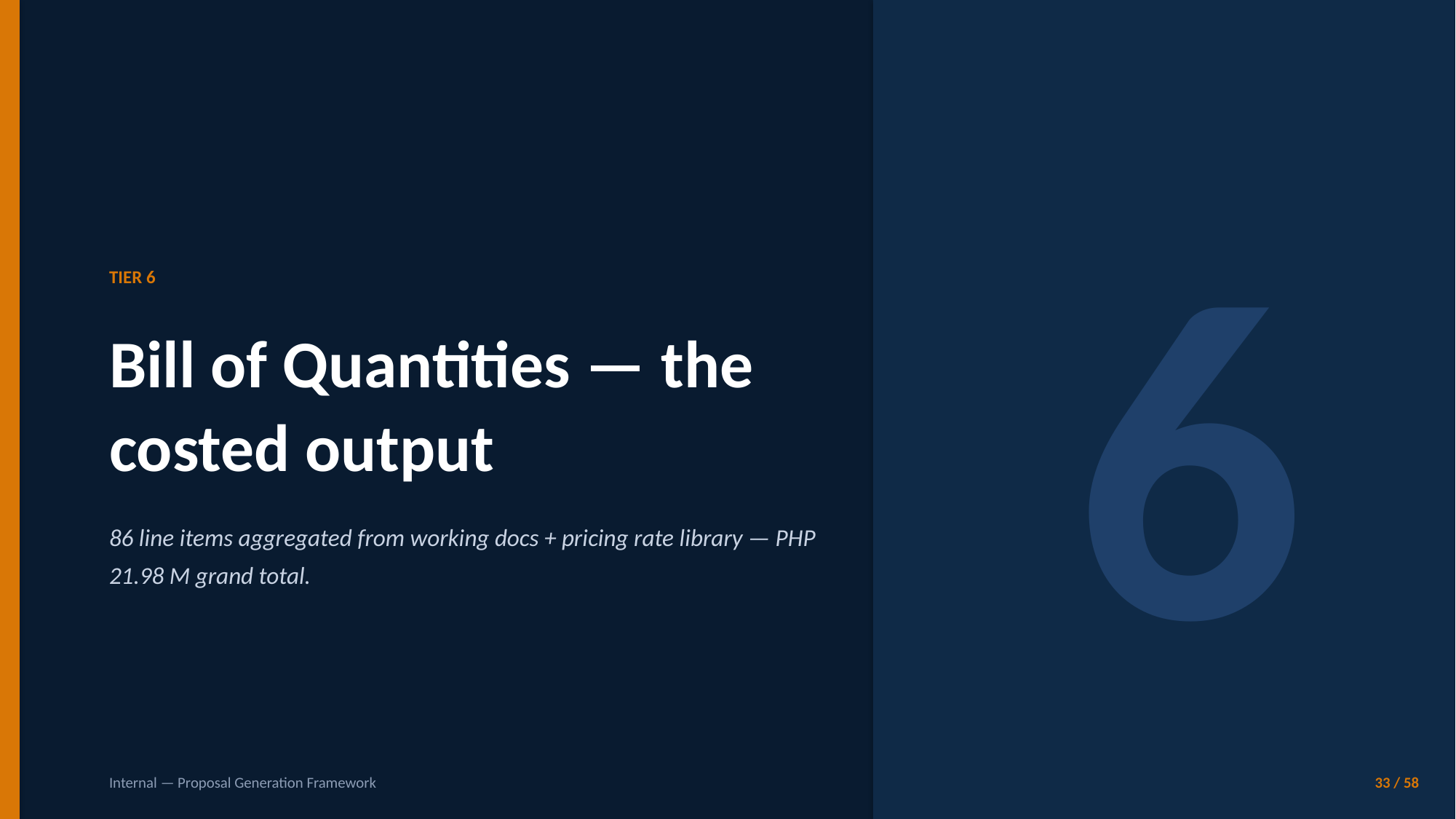

6
TIER 6
Bill of Quantities — the costed output
86 line items aggregated from working docs + pricing rate library — PHP 21.98 M grand total.
Internal — Proposal Generation Framework
33 / 58